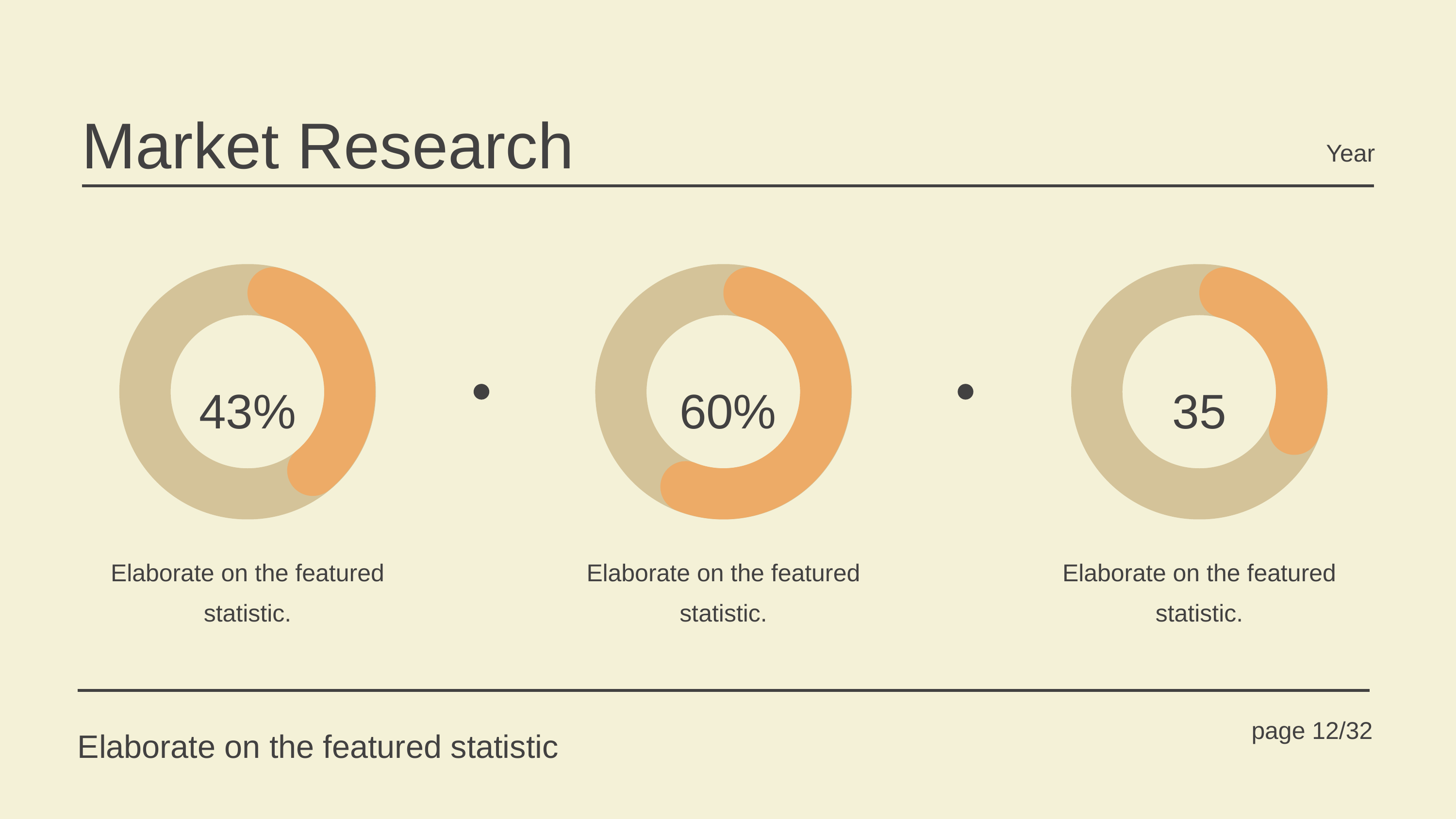

Market Research
Year

43%

60%

35%

Elaborate on the featured statistic.
Elaborate on the featured statistic.
Elaborate on the featured statistic.
page 12/32
Elaborate on the featured statistic